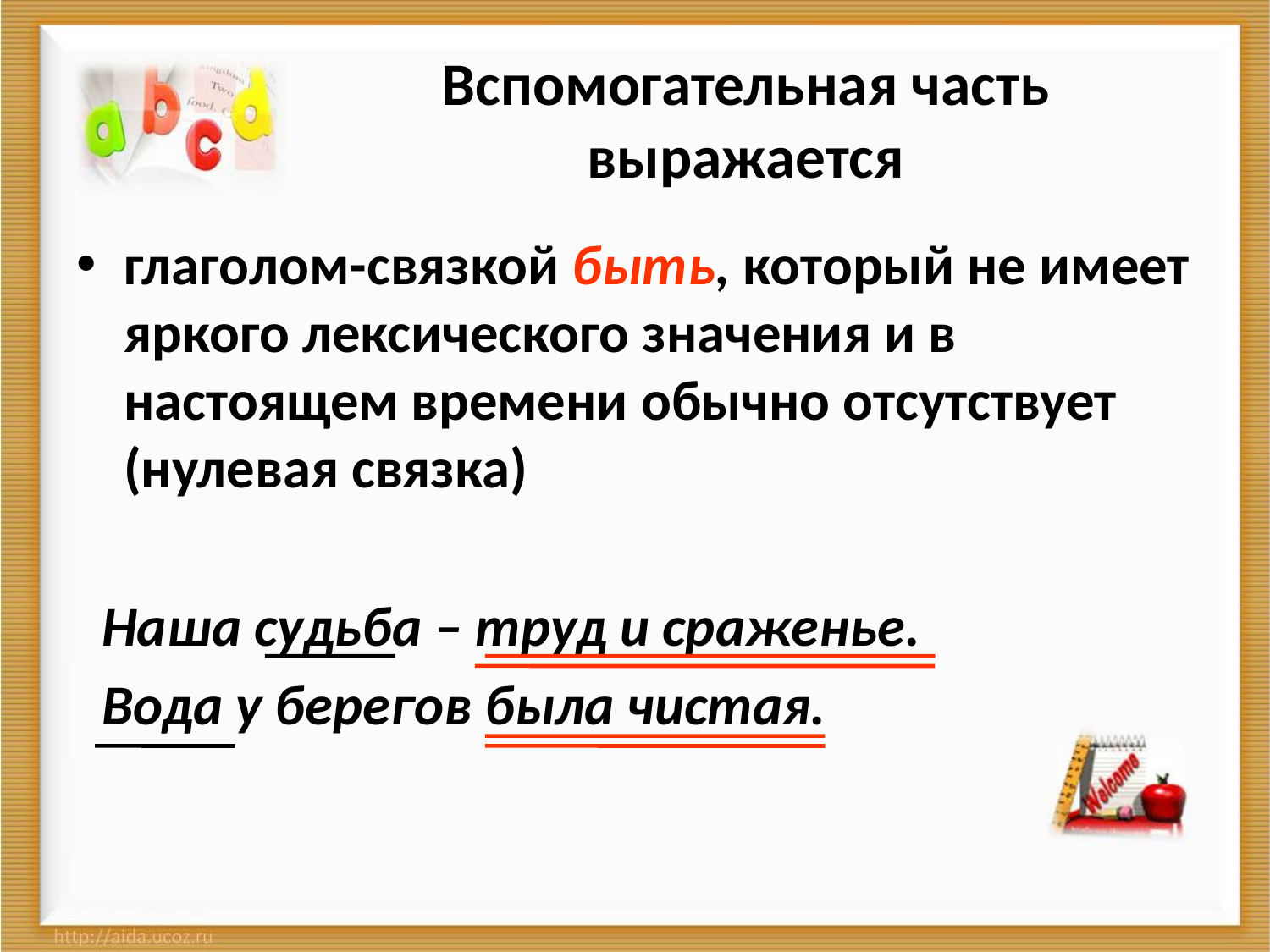

# Вспомогательная часть выражается
глаголом-связкой быть, который не имеет яркого лексического значения и в настоящем времени обычно отсутствует (нулевая связка)

  Наша судьба – труд и сраженье.
  Вода у берегов была чистая.